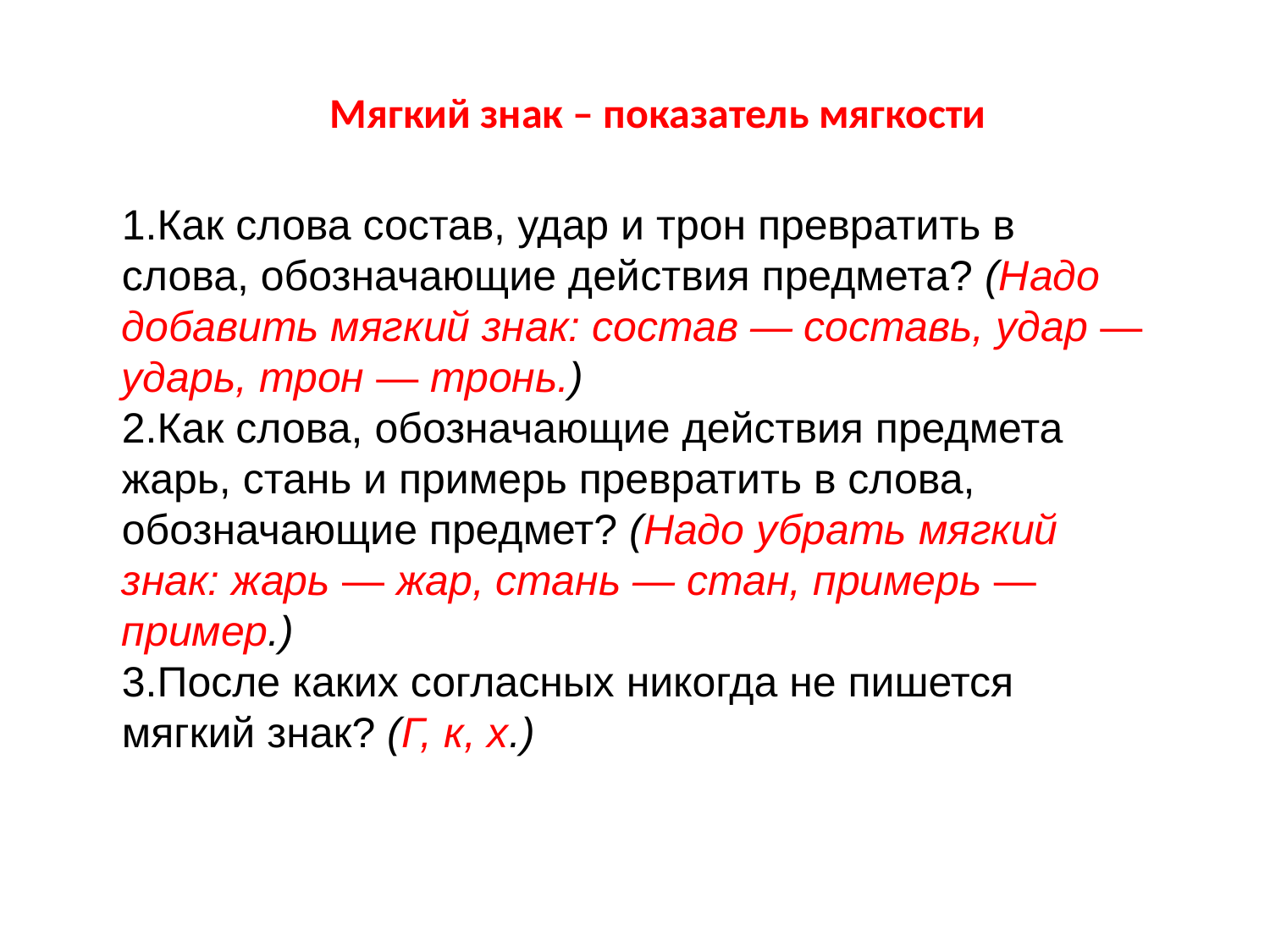

Мягкий знак – показатель мягкости
1.Как слова состав, удар и трон превратить в слова, обозначающие дей­ствия предмета? (Надо добавить мягкий знак: состав — составь, удар — ударь, трон — тронь.)
2.Как слова, обозначающие действия предмета жарь, стань и примерь превратить в слова, обозначающие предмет? (Надо убрать мягкий знак: жарь — жар, стань — стан, примерь — пример.)
3.После каких согласных никогда не пишется мягкий знак? (Г, к, х.)